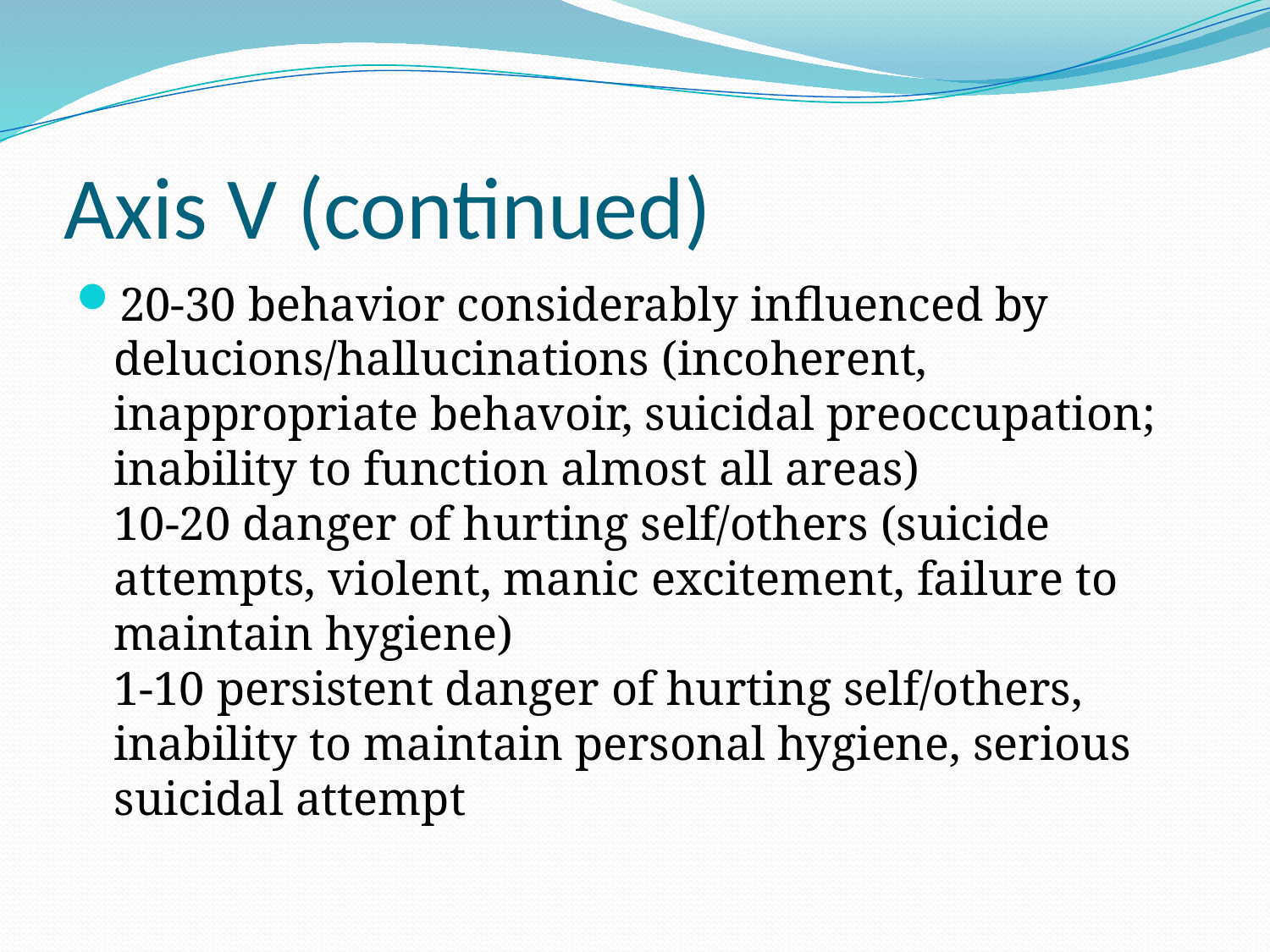

# Axis V (continued)
20-30 behavior considerably influenced by delucions/hallucinations (incoherent, inappropriate behavoir, suicidal preoccupation; inability to function almost all areas)
10-20 danger of hurting self/others (suicide attempts, violent, manic excitement, failure to maintain hygiene)
1-10 persistent danger of hurting self/others, inability to maintain personal hygiene, serious suicidal attempt